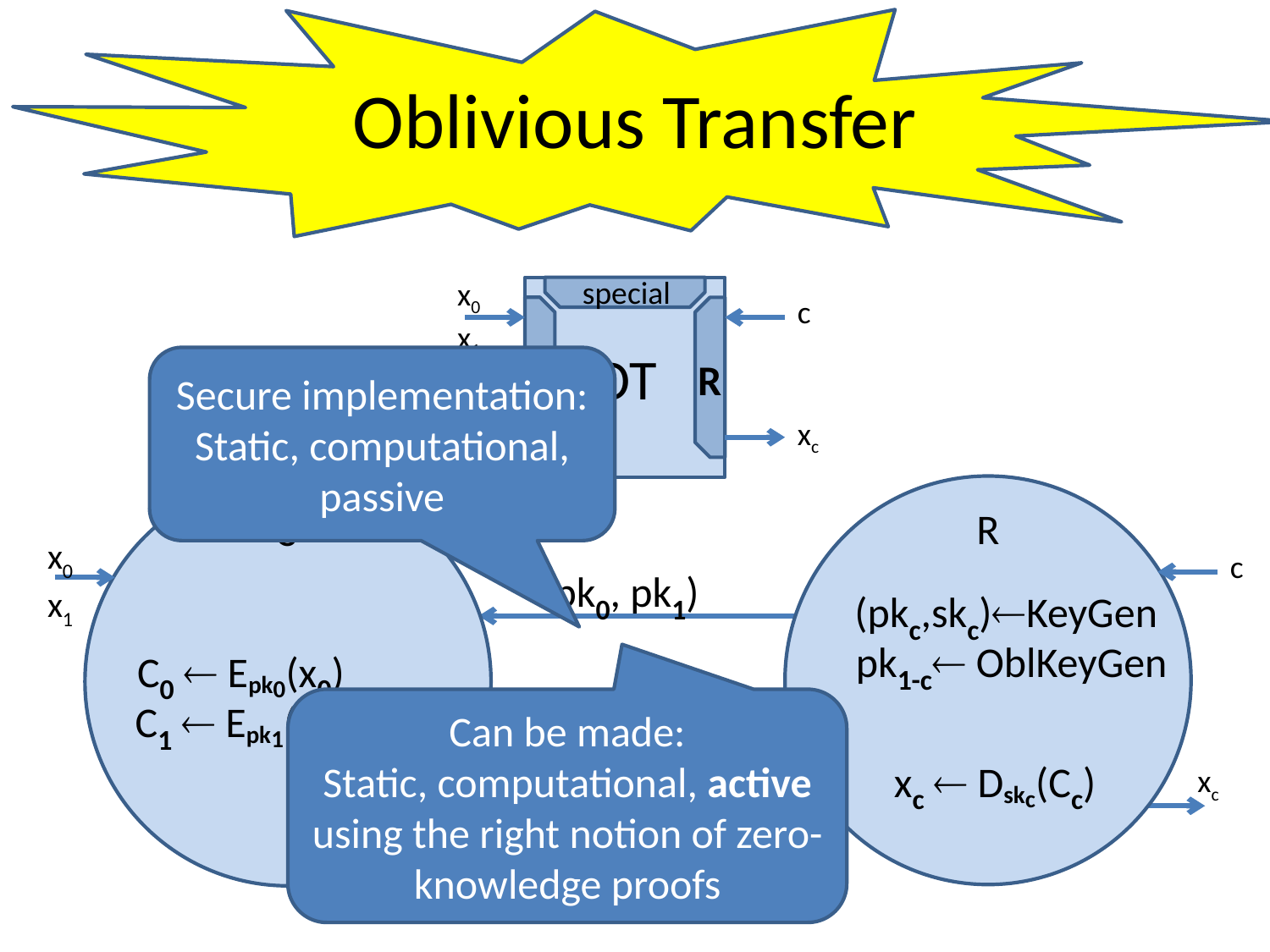

# Oblivious Transfer
special
x0
x1
OT

c
Secure implementation:
Static, computational, passive
S
R

xc
R

S

x0
x1
c
(pk0, pk1)
(pkc,skc)←KeyGen
pk1-c← OblKeyGen
C0 ← Epk0(x0)
C1 ← Epk1(x1)
Can be made:
Static, computational, active using the right notion of zero-knowledge proofs
(C0, C1)
xc ← Dskc(Cc)
xc